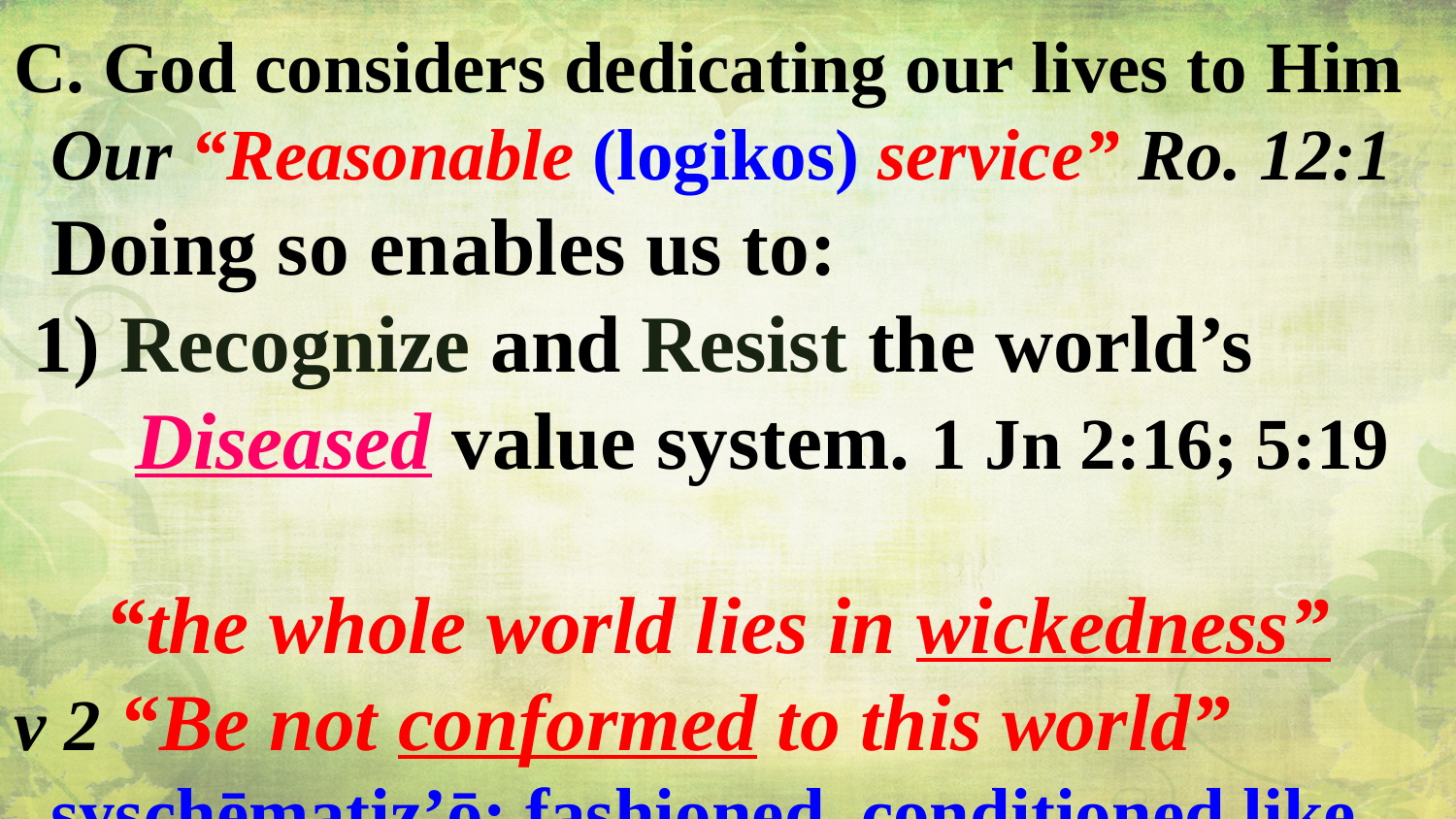

C. God considers dedicating our lives to Him
  Our “Reasonable (logikos) service” Ro. 12:1
  Doing so enables us to:
 1) Recognize and Resist the world’s
      Diseased value system. 1 Jn 2:16; 5:19
     “the whole world lies in wickedness”
v 2 “Be not conformed to this world”
  syschēmatiz’ō: fashioned, conditioned like